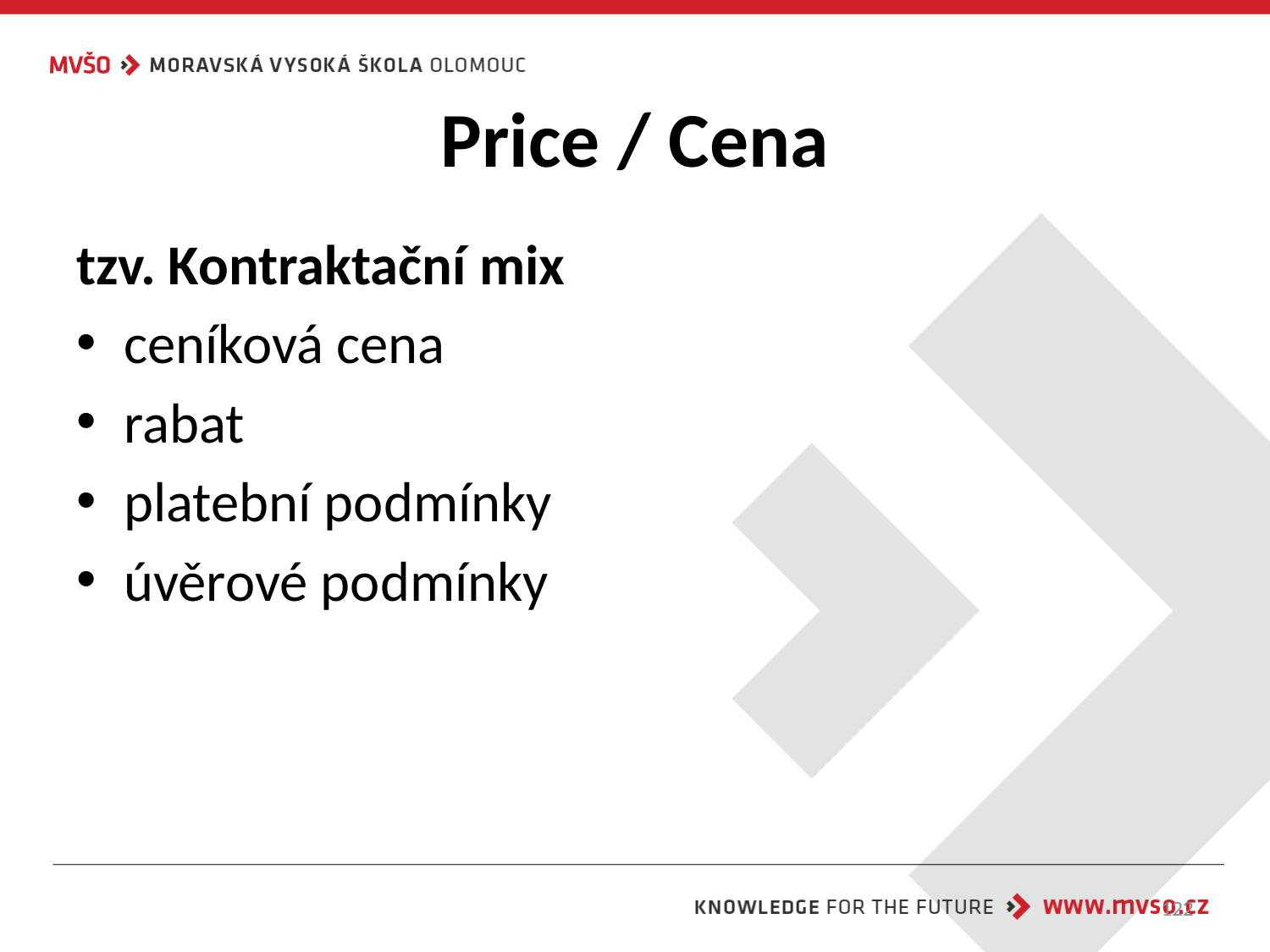

# Price / Cena
tzv. Kontraktační mix
ceníková cena
rabat
platební podmínky
úvěrové podmínky
122